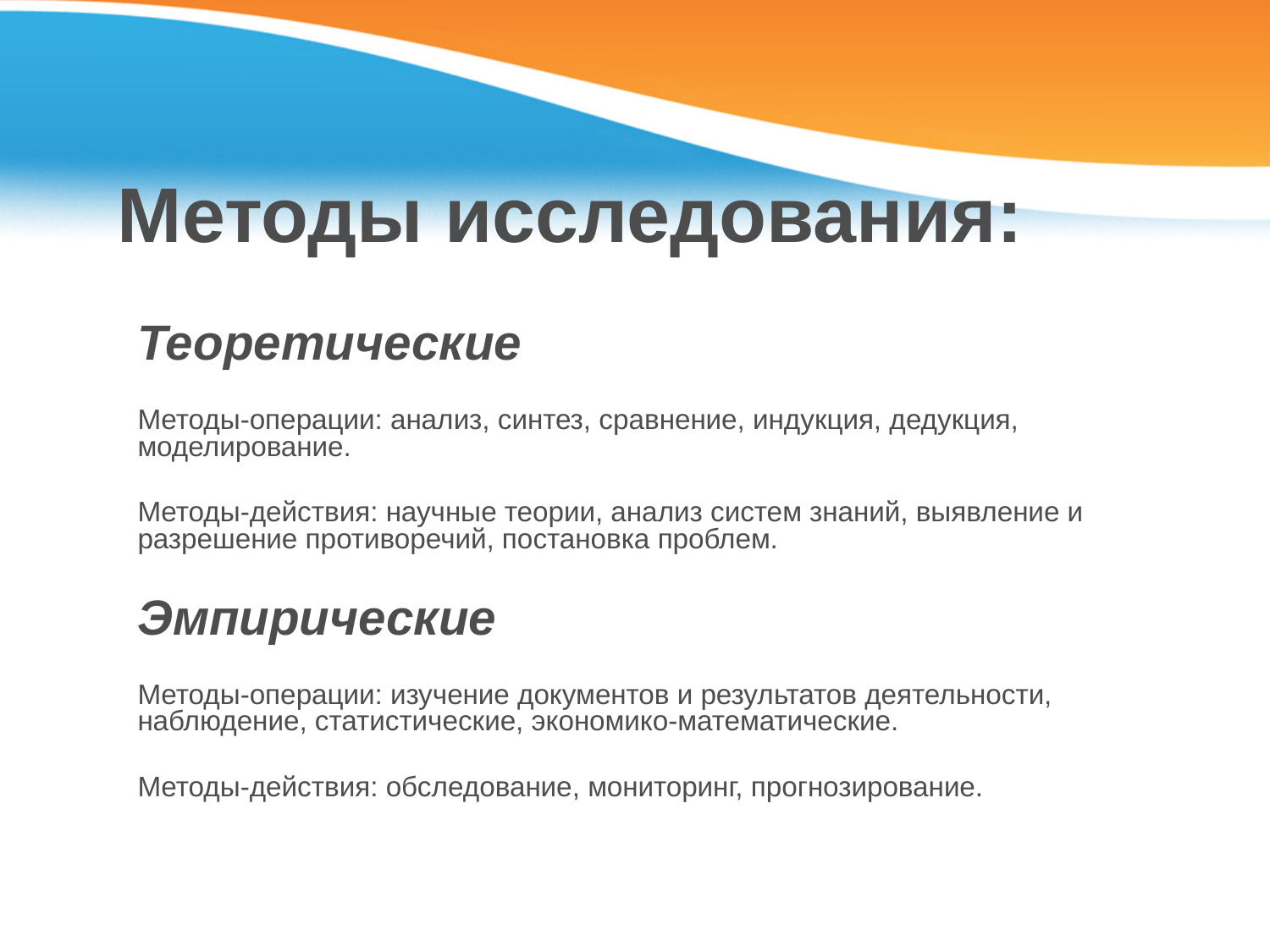

# Методы исследования:
Теоретические

Методы-операции: анализ, синтез, сравнение, индукция, дедукция, моделирование.

Методы-действия: научные теории, анализ систем знаний, выявление и разрешение противоречий, постановка проблем.

Эмпирические

Методы-операции: изучение документов и результатов деятельности, наблюдение, статистические, экономико-математические.

Методы-действия: обследование, мониторинг, прогнозирование.